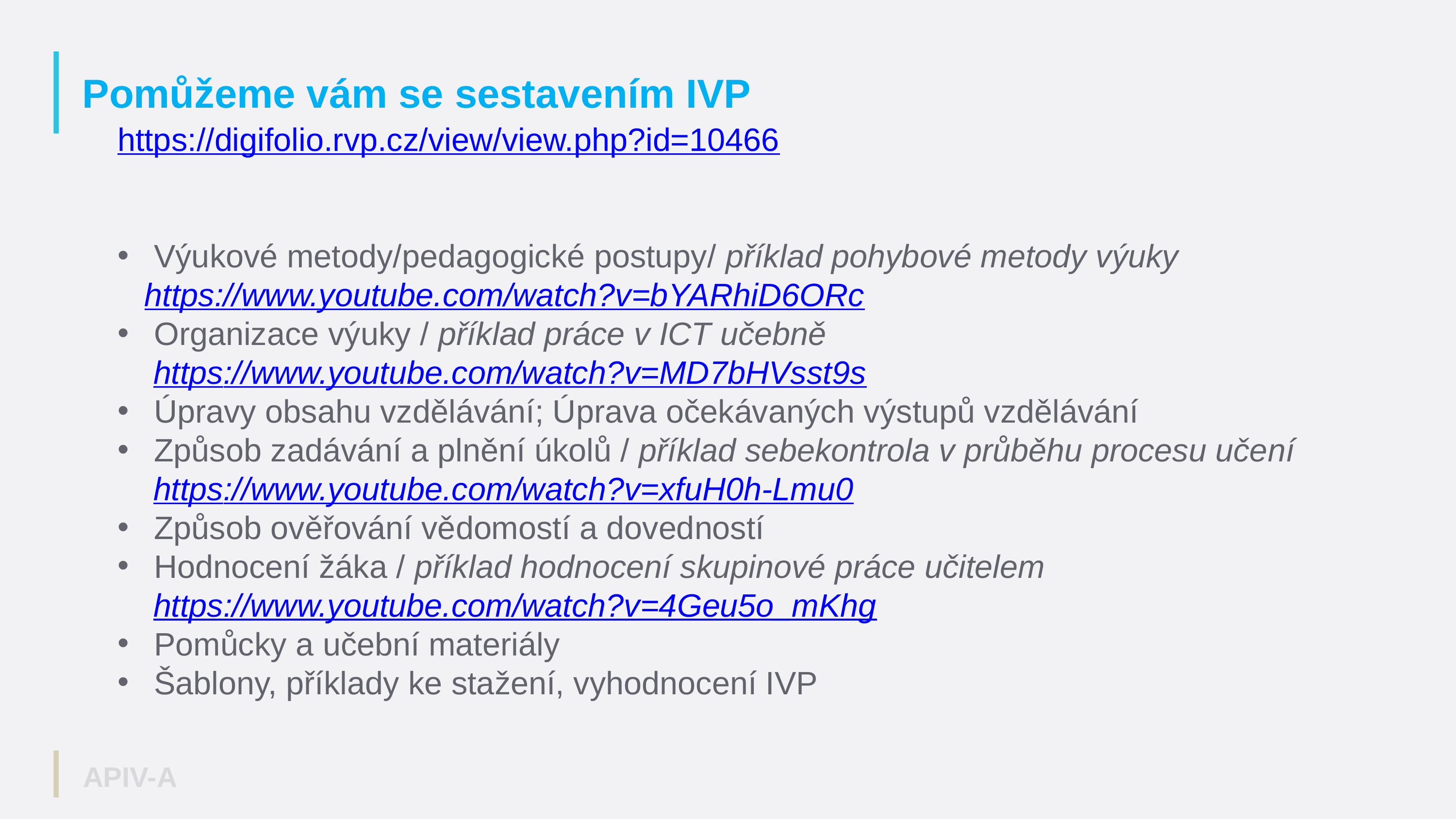

Pomůžeme vám se sestavením IVP
https://digifolio.rvp.cz/view/view.php?id=10466

Výukové metody/pedagogické postupy/ příklad pohybové metody výuky
   https://www.youtube.com/watch?v=bYARhiD6ORc
Organizace výuky / příklad práce v ICT učebně
    https://www.youtube.com/watch?v=MD7bHVsst9s
Úpravy obsahu vzdělávání; Úprava očekávaných výstupů vzdělávání
Způsob zadávání a plnění úkolů / příklad sebekontrola v průběhu procesu učení
    https://www.youtube.com/watch?v=xfuH0h-Lmu0
Způsob ověřování vědomostí a dovedností
Hodnocení žáka / příklad hodnocení skupinové práce učitelem
    https://www.youtube.com/watch?v=4Geu5o_mKhg
Pomůcky a učební materiály
Šablony, příklady ke stažení, vyhodnocení IVP